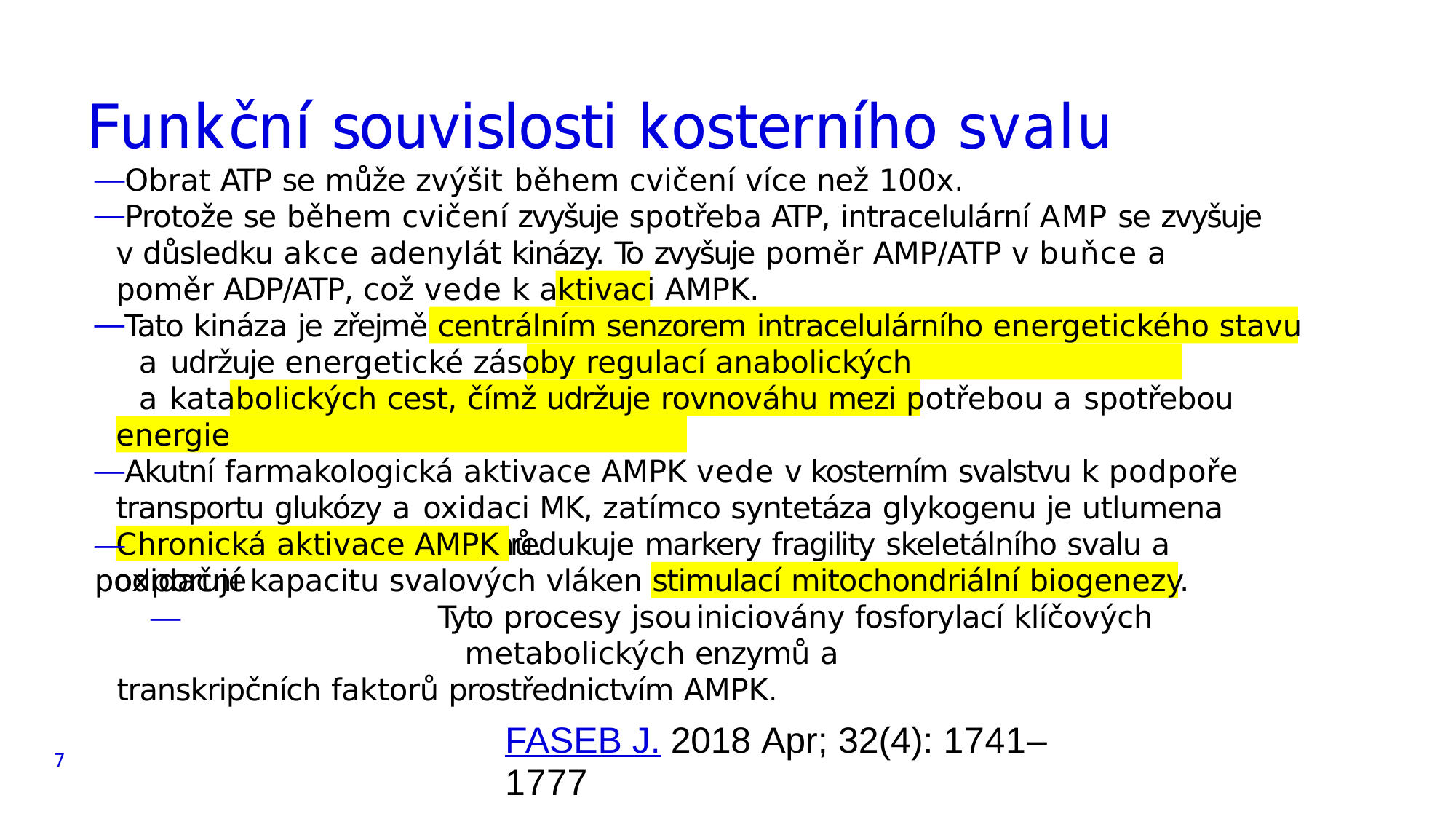

# Funkční souvislosti kosterního svalu
Obrat ATP se může zvýšit	během cvičení více než 100x.
Protože se během cvičení zvyšuje spotřeba ATP, intracelulární AMP se zvyšuje v důsledku akce adenylát kinázy. To zvyšuje poměr AMP/ATP v buňce a poměr ADP/ATP, což vede k aktivaci AMPK.
Tato kináza je zřejmě centrálním senzorem intracelulárního energetického stavu	a udržuje energetické zásoby regulací anabolických	a katabolických cest, čímž udržuje rovnováhu mezi potřebou a spotřebou energie
Akutní farmakologická aktivace AMPK vede v kosterním svalstvu k podpoře transportu glukózy a oxidaci MK, zatímco syntetáza glykogenu je utlumena stejně jako syntéza proteinů.

—	redukuje markery fragility skeletálního svalu a podporuje
Chronická aktivace AMPK
oxidační kapacitu svalových vláken stimulací mitochondriální biogenezy.
—	Tyto procesy jsou	iniciovány fosforylací klíčových metabolických enzymů a
transkripčních faktorů	prostřednictvím AMPK.

FASEB J. 2018 Apr; 32(4): 1741–1777
7